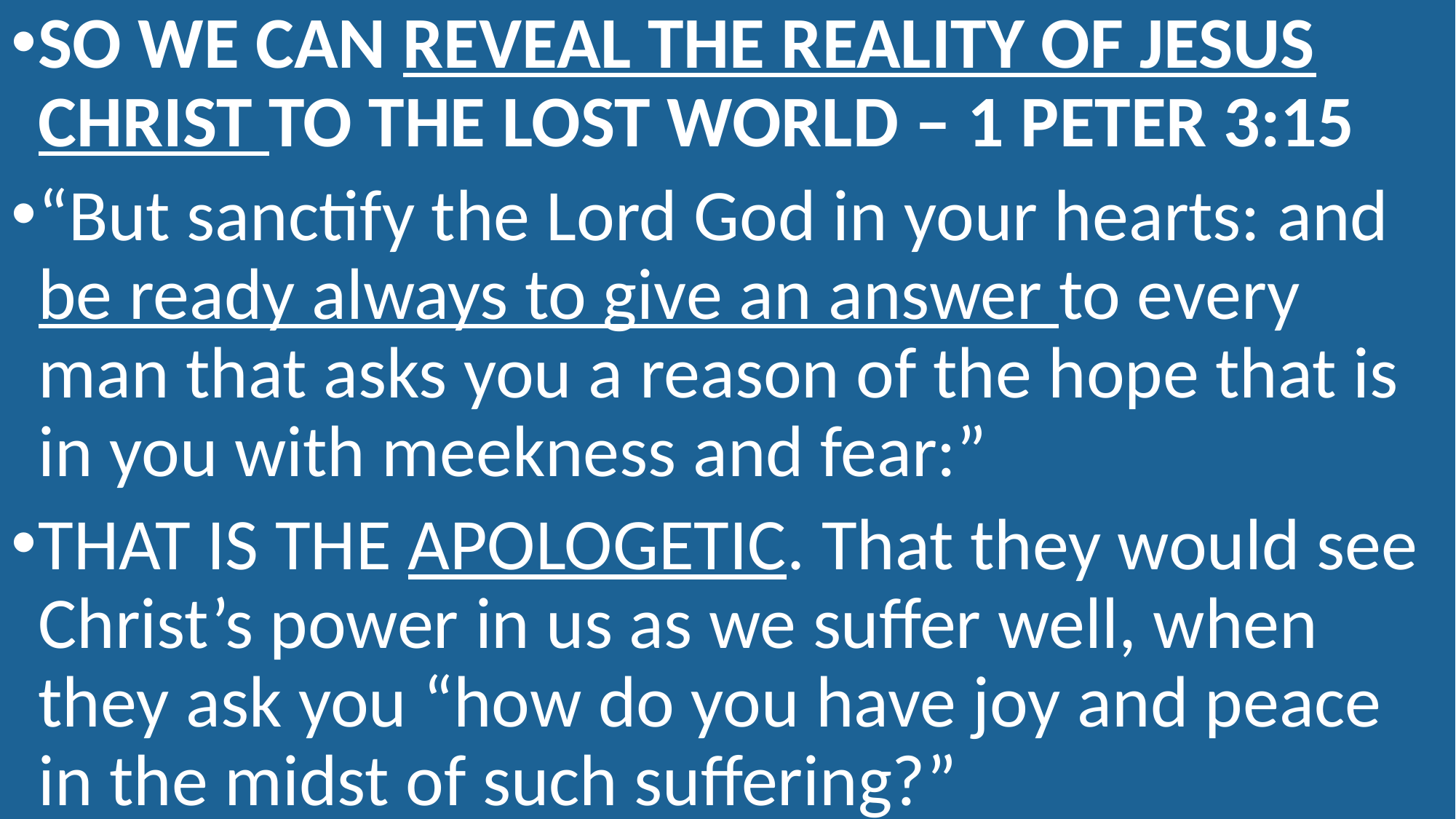

SO WE CAN REVEAL THE REALITY OF JESUS CHRIST TO THE LOST WORLD – 1 PETER 3:15
“But sanctify the Lord God in your hearts: and be ready always to give an answer to every man that asks you a reason of the hope that is in you with meekness and fear:”
THAT IS THE APOLOGETIC. That they would see Christ’s power in us as we suffer well, when they ask you “how do you have joy and peace in the midst of such suffering?”